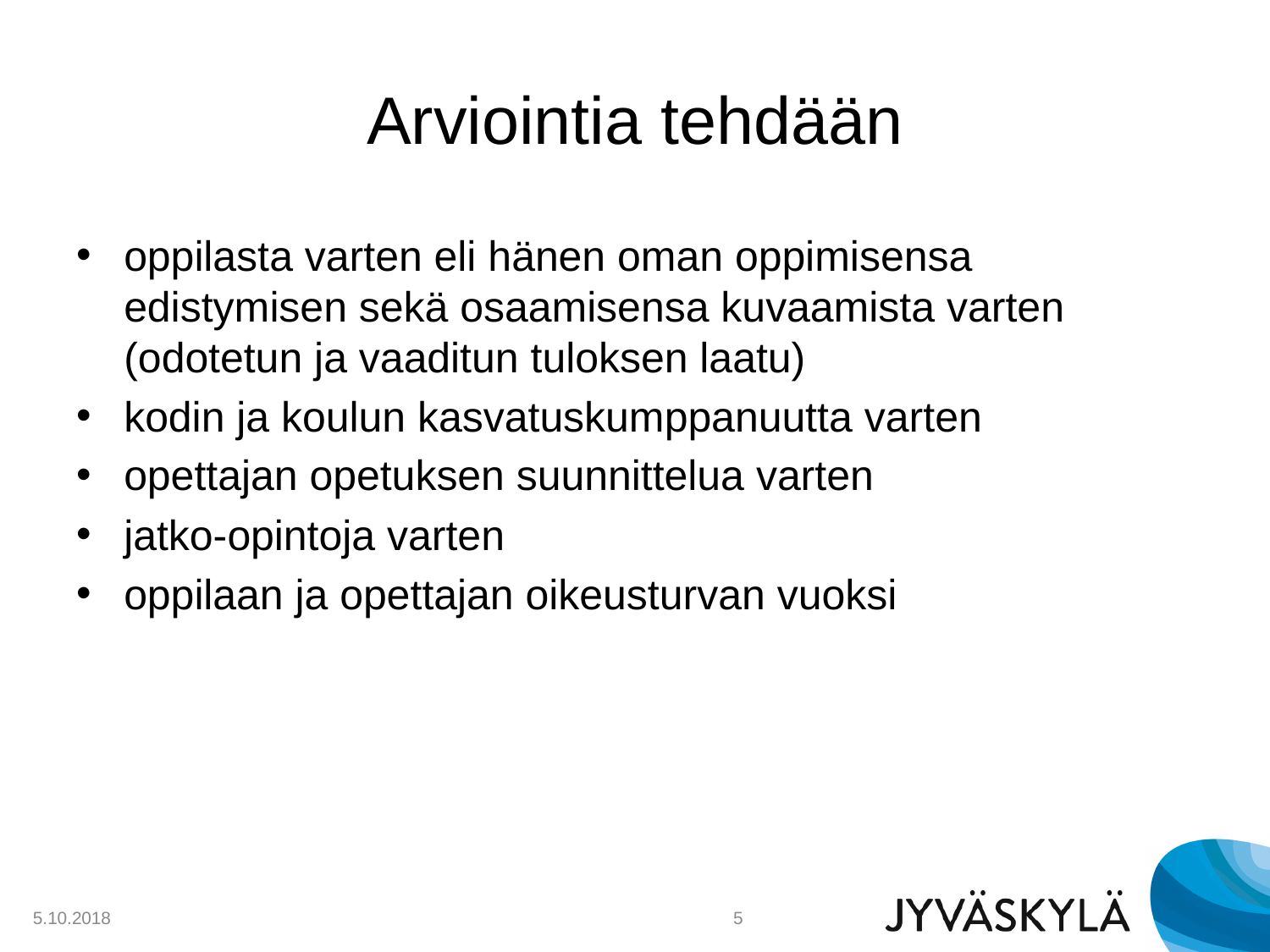

# Arviointia tehdään
oppilasta varten eli hänen oman oppimisensa edistymisen sekä osaamisensa kuvaamista varten (odotetun ja vaaditun tuloksen laatu)
kodin ja koulun kasvatuskumppanuutta varten
opettajan opetuksen suunnittelua varten
jatko-opintoja varten
oppilaan ja opettajan oikeusturvan vuoksi

5.10.2018

5